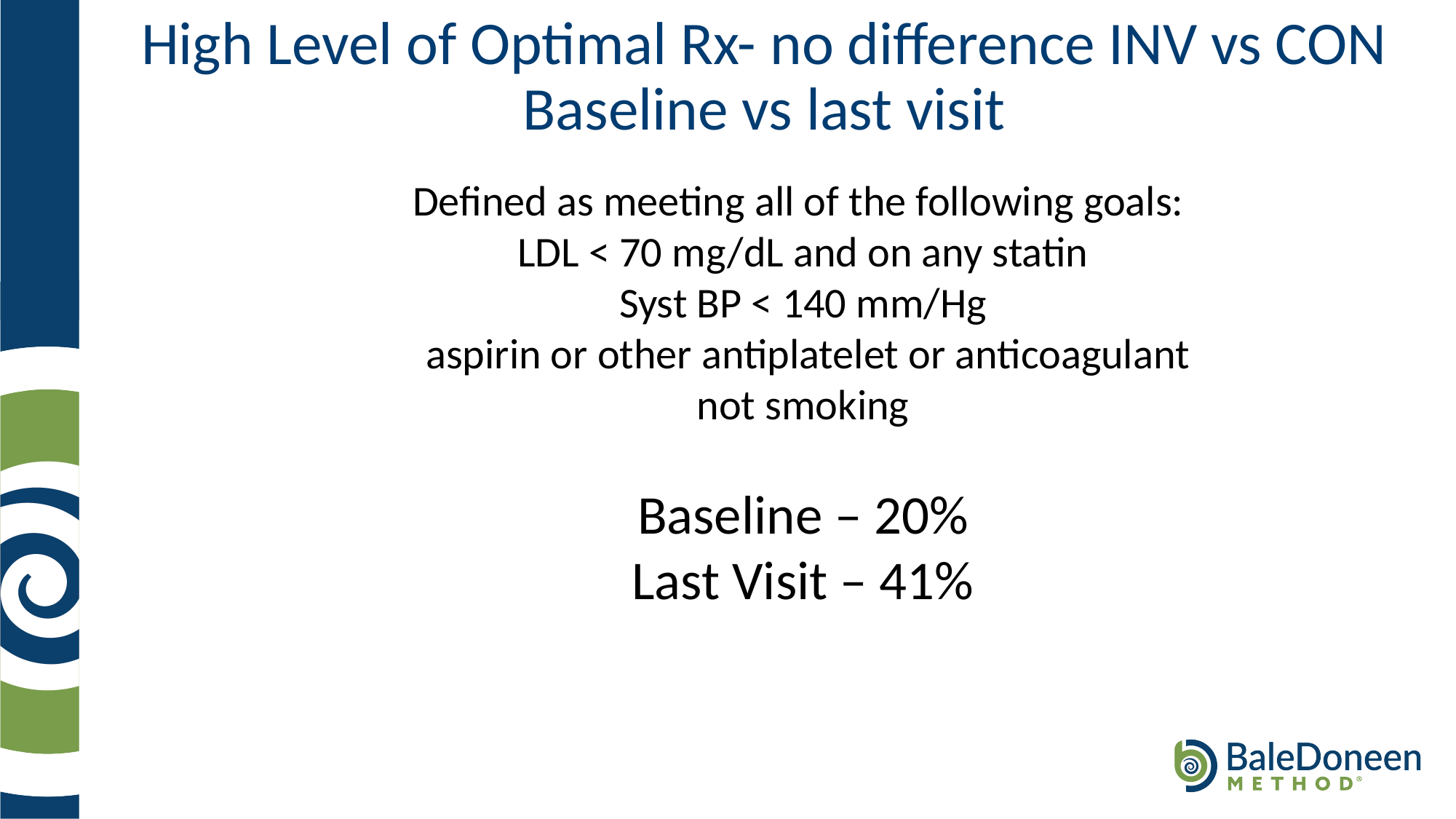

High Level of Optimal Rx- no difference INV vs CON
Baseline vs last visit
Defined as meeting all of the following goals:
LDL < 70 mg/dL and on any statin
Syst BP < 140 mm/Hg
 aspirin or other antiplatelet or anticoagulant
not smoking

Baseline – 20%
Last Visit – 41%